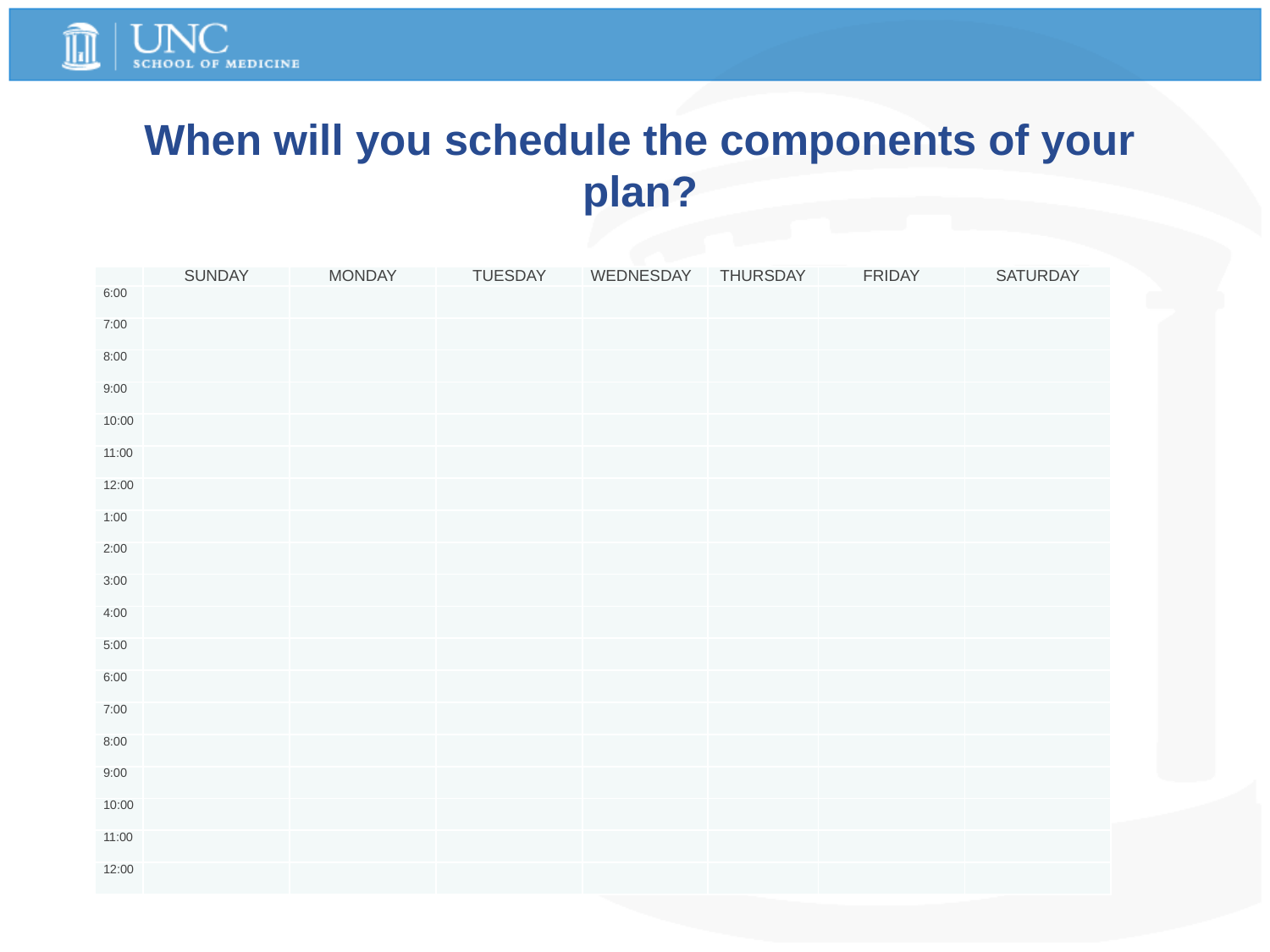

# When will you schedule the components of your plan?

|  | SUNDAY | MONDAY | TUESDAY | WEDNESDAY | THURSDAY | FRIDAY | SATURDAY |
| --- | --- | --- | --- | --- | --- | --- | --- |
| 6:00 |  |  |  |  |  |  |  |
| 7:00 |  |  |  |  |  |  |  |
| 8:00 |  |  |  |  |  |  |  |
| 9:00 |  |  |  |  |  |  |  |
| 10:00 |  |  |  |  |  |  |  |
| 11:00 |  |  |  |  |  |  |  |
| 12:00 |  |  |  |  |  |  |  |
| 1:00 |  |  |  |  |  |  |  |
| 2:00 |  |  |  |  |  |  |  |
| 3:00 |  |  |  |  |  |  |  |
| 4:00 |  |  |  |  |  |  |  |
| 5:00 |  |  |  |  |  |  |  |
| 6:00 |  |  |  |  |  |  |  |
| 7:00 |  |  |  |  |  |  |  |
| 8:00 |  |  |  |  |  |  |  |
| 9:00 |  |  |  |  |  |  |  |
| 10:00 |  |  |  |  |  |  |  |
| 11:00 |  |  |  |  |  |  |  |
| 12:00 |  |  |  |  |  |  |  |